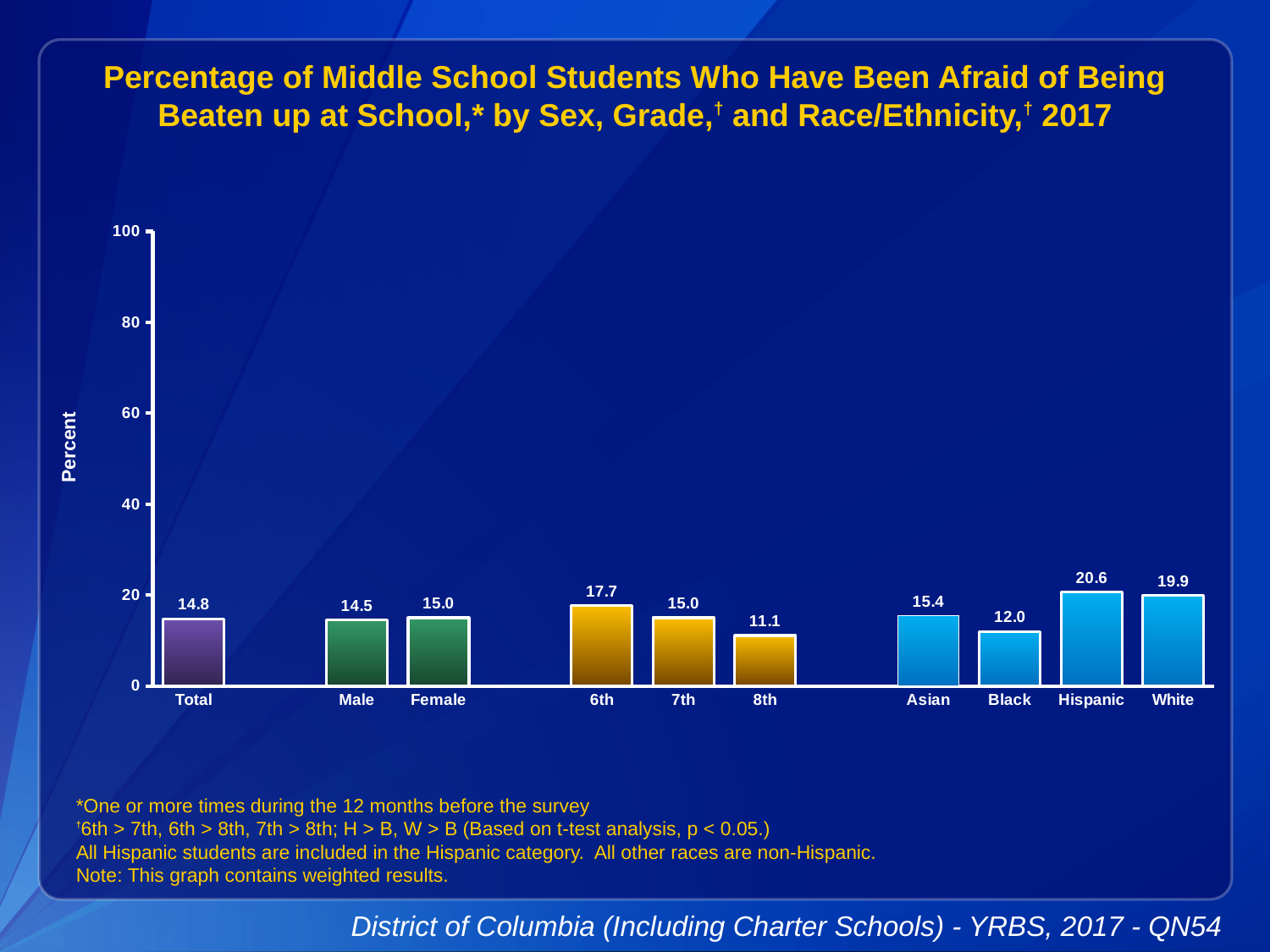

Percentage of Middle School Students Who Have Been Afraid of Being Beaten up at School,* by Sex, Grade,† and Race/Ethnicity,† 2017

### Chart

| Category | Series 1 |
|---|---|
| Total | 14.8 |
|  | None |
| Male | 14.5 |
| Female | 15.0 |
|  | None |
| 6th | 17.7 |
| 7th | 15.0 |
| 8th | 11.1 |
|  | None |
| Asian | 15.4 |
| Black | 12.0 |
| Hispanic | 20.6 |
| White | 19.9 |
*One or more times during the 12 months before the survey
†6th > 7th, 6th > 8th, 7th > 8th; H > B, W > B (Based on t-test analysis, p < 0.05.)
All Hispanic students are included in the Hispanic category.  All other races are non-Hispanic.
Note: This graph contains weighted results.
District of Columbia (Including Charter Schools) - YRBS, 2017 - QN54